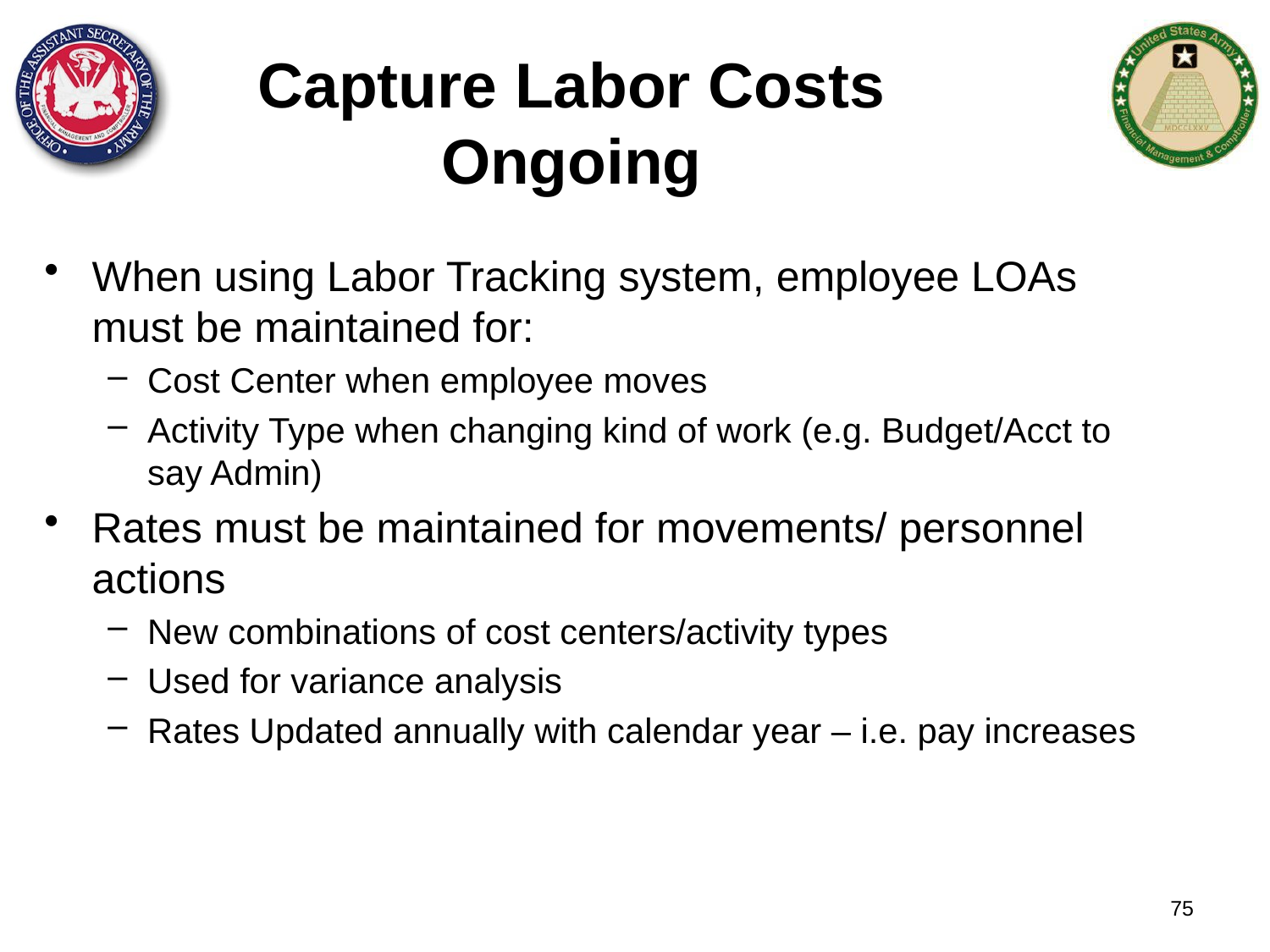

Capture Labor Costs
Ongoing
When using Labor Tracking system, employee LOAs must be maintained for:
Cost Center when employee moves
Activity Type when changing kind of work (e.g. Budget/Acct to say Admin)
Rates must be maintained for movements/ personnel actions
New combinations of cost centers/activity types
Used for variance analysis
Rates Updated annually with calendar year – i.e. pay increases